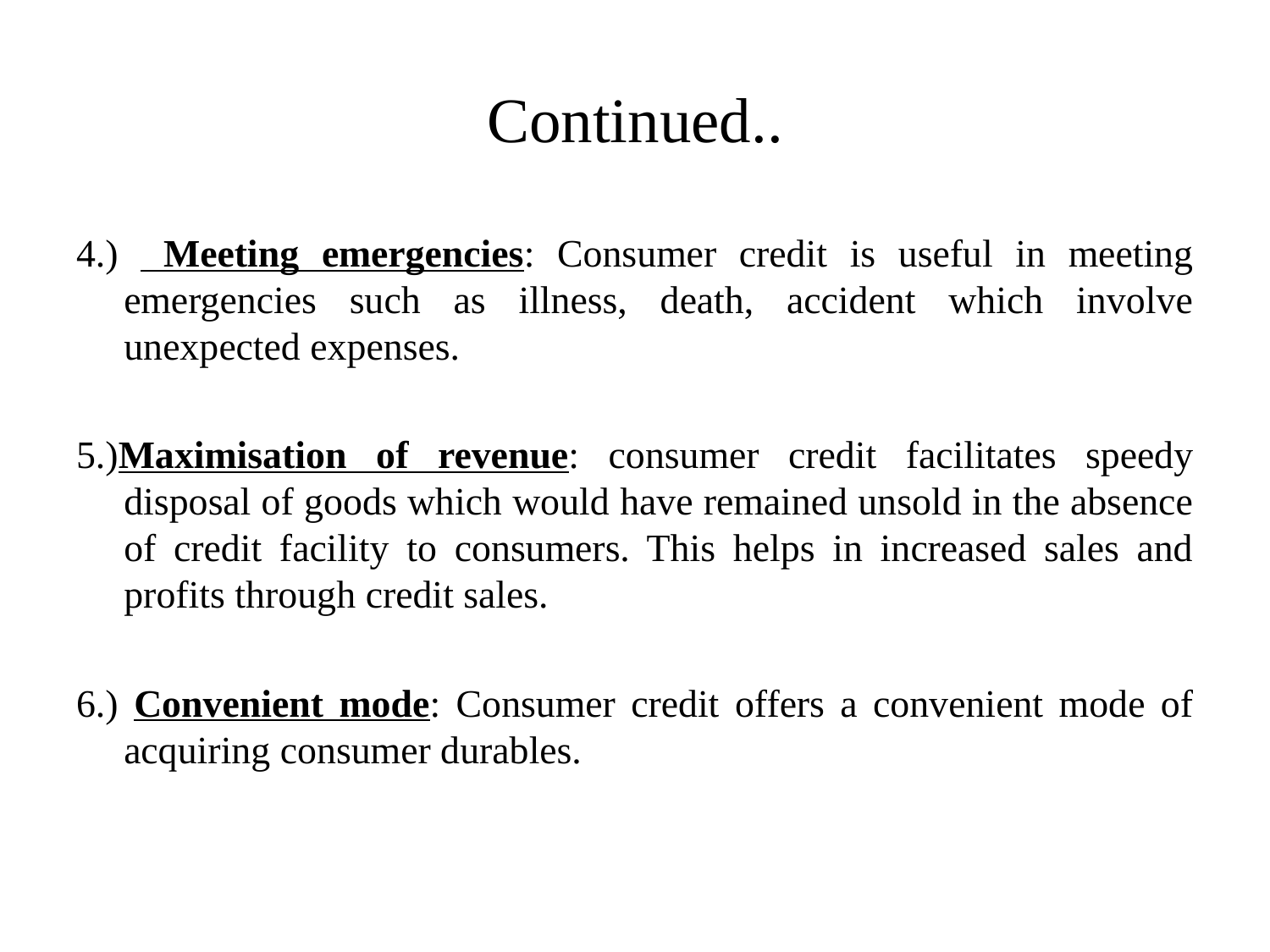

# Continued..
4.)  Meeting emergencies: Consumer credit is useful in meeting emergencies such as illness, death, accident which involve unexpected expenses.

5.)Maximisation of revenue: consumer credit facilitates speedy disposal of goods which would have remained unsold in the absence of credit facility to consumers. This helps in increased sales and profits through credit sales.

6.) Convenient mode: Consumer credit offers a convenient mode of acquiring consumer durables.